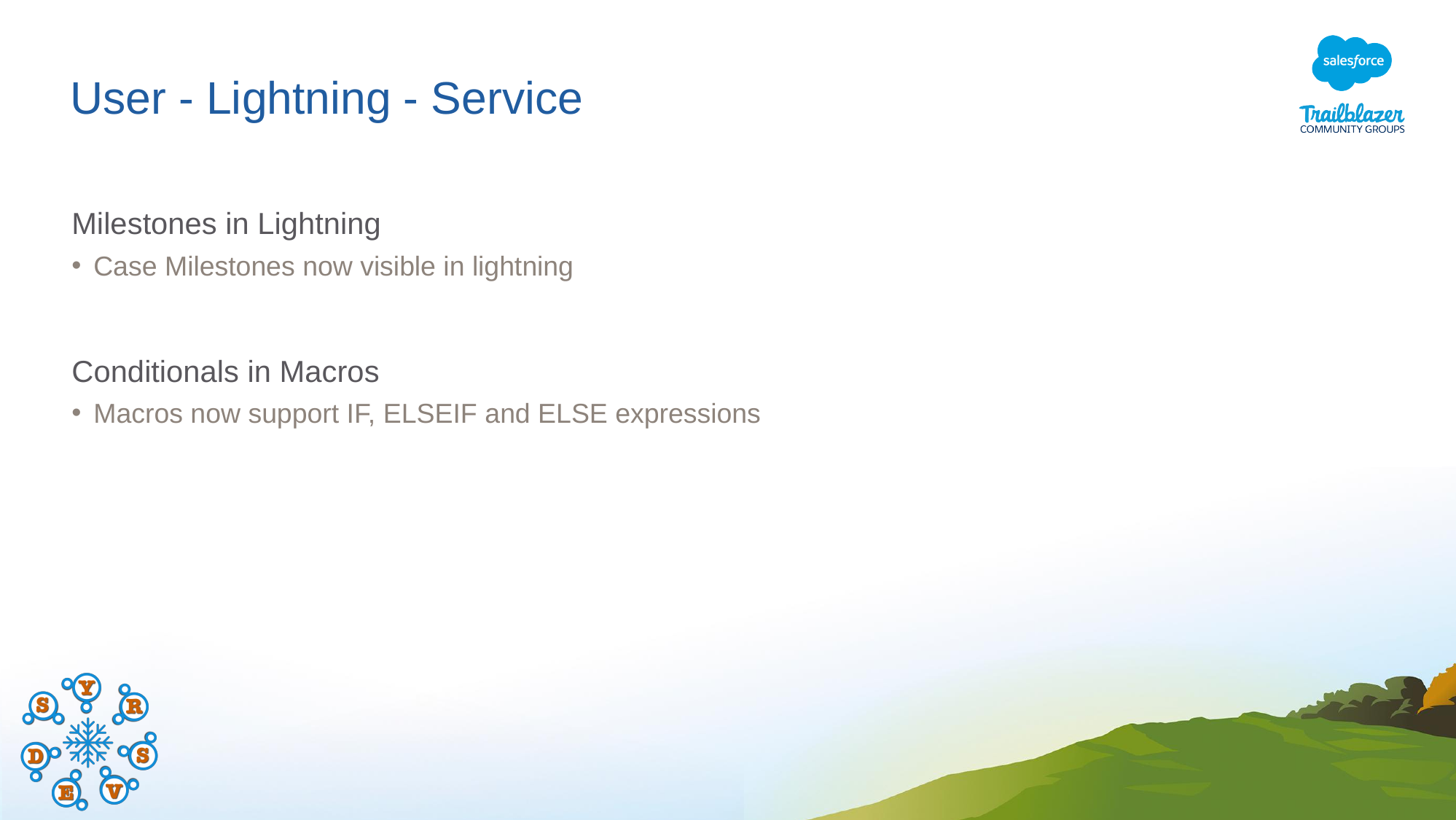

# User - Lightning - Service
Milestones in Lightning
Case Milestones now visible in lightning

Conditionals in Macros
Macros now support IF, ELSEIF and ELSE expressions